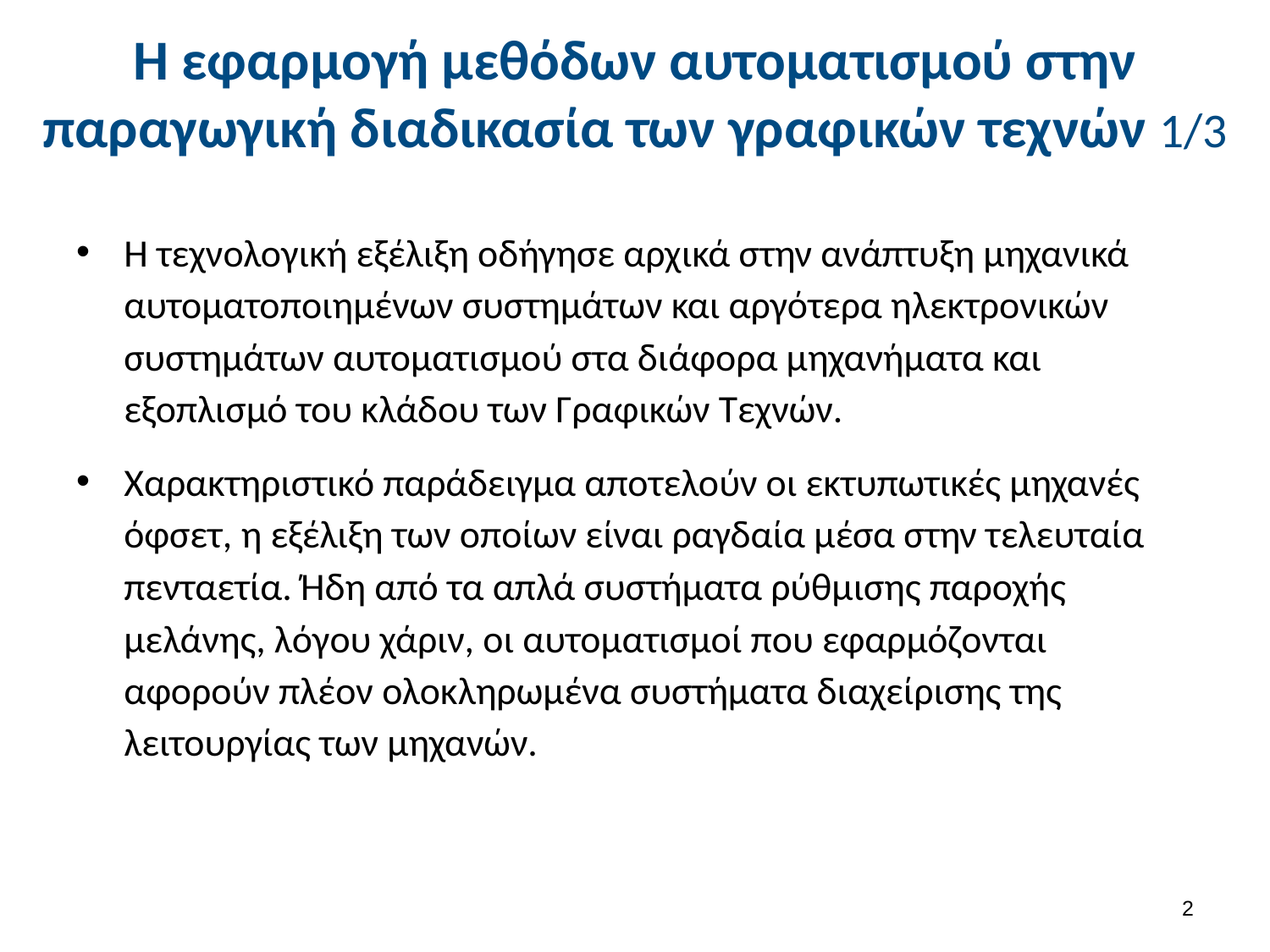

# H εφαρμογή μεθόδων αυτοματισμού στην παραγωγική διαδικασία των γραφικών τεχνών 1/3
H τεχνολογική εξέλιξη οδήγησε αρχικά στην ανάπτυξη μηχανικά αυτοματοποιημένων συστημάτων και αργότερα ηλεκτρονικών συστημάτων αυτοματισμού στα διάφορα μηχανήματα και εξοπλισμό του κλάδου των Γραφικών Τεχνών.
Χαρακτηριστικό παράδειγμα αποτελούν οι εκτυπωτικές μηχανές όφσετ, η εξέλιξη των οποίων είναι ραγδαία μέσα στην τελευταία πενταετία. Ήδη από τα απλά συστήματα ρύθμισης παροχής μελάνης, λόγου χάριν, οι αυτοματισμοί που εφαρμόζονται αφορούν πλέον ολοκληρωμένα συστήματα διαχείρισης της λειτουργίας των μηχανών.
2